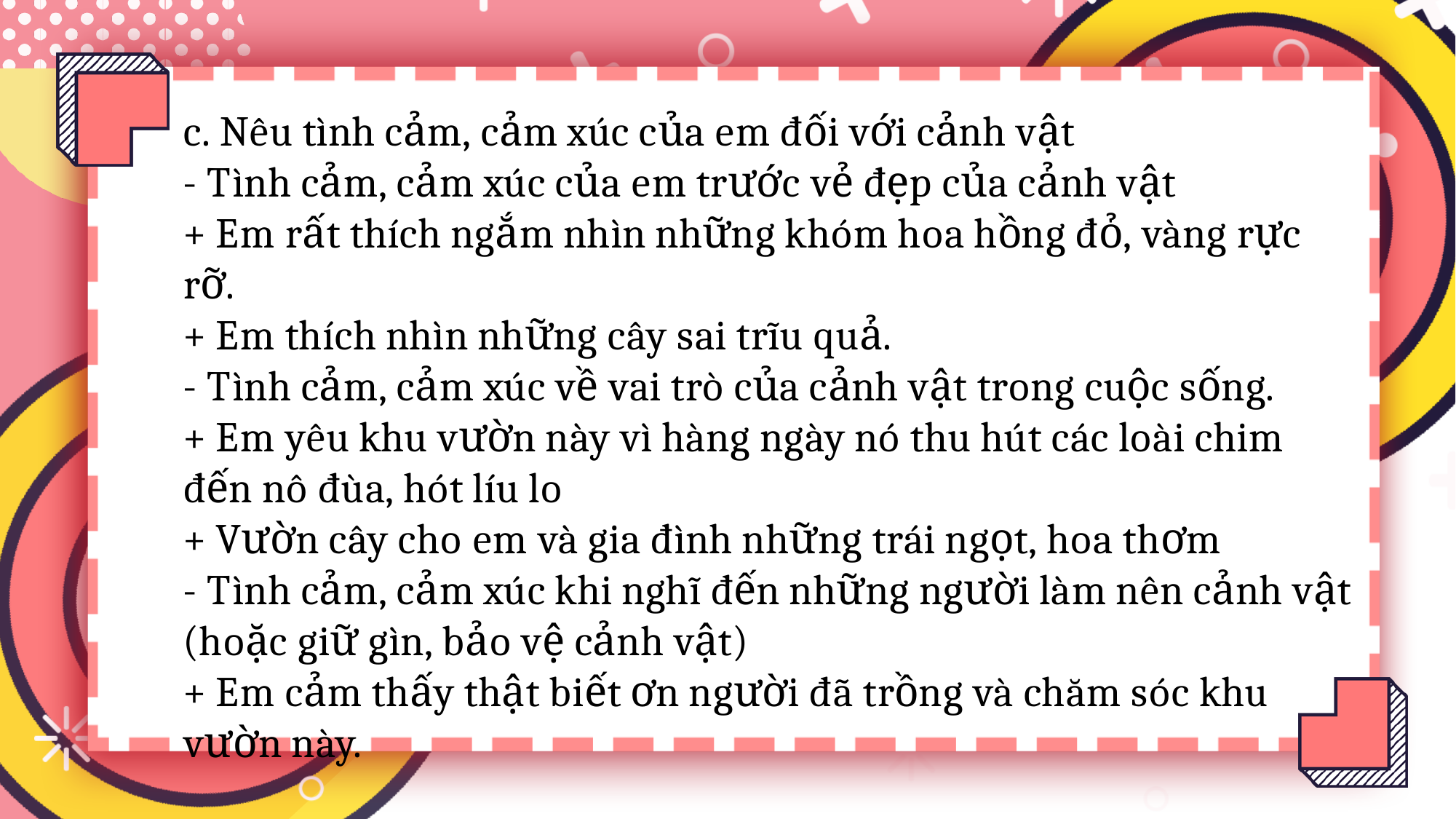

c. Nêu tình cảm, cảm xúc của em đối với cảnh vật
- Tình cảm, cảm xúc của em trước vẻ đẹp của cảnh vật
+ Em rất thích ngắm nhìn những khóm hoa hồng đỏ, vàng rực rỡ.
+ Em thích nhìn những cây sai trĩu quả.
- Tình cảm, cảm xúc về vai trò của cảnh vật trong cuộc sống.
+ Em yêu khu vườn này vì hàng ngày nó thu hút các loài chim đến nô đùa, hót líu lo
+ Vườn cây cho em và gia đình những trái ngọt, hoa thơm
- Tình cảm, cảm xúc khi nghĩ đến những người làm nên cảnh vật (hoặc giữ gìn, bảo vệ cảnh vật)
+ Em cảm thấy thật biết ơn người đã trồng và chăm sóc khu vườn này.